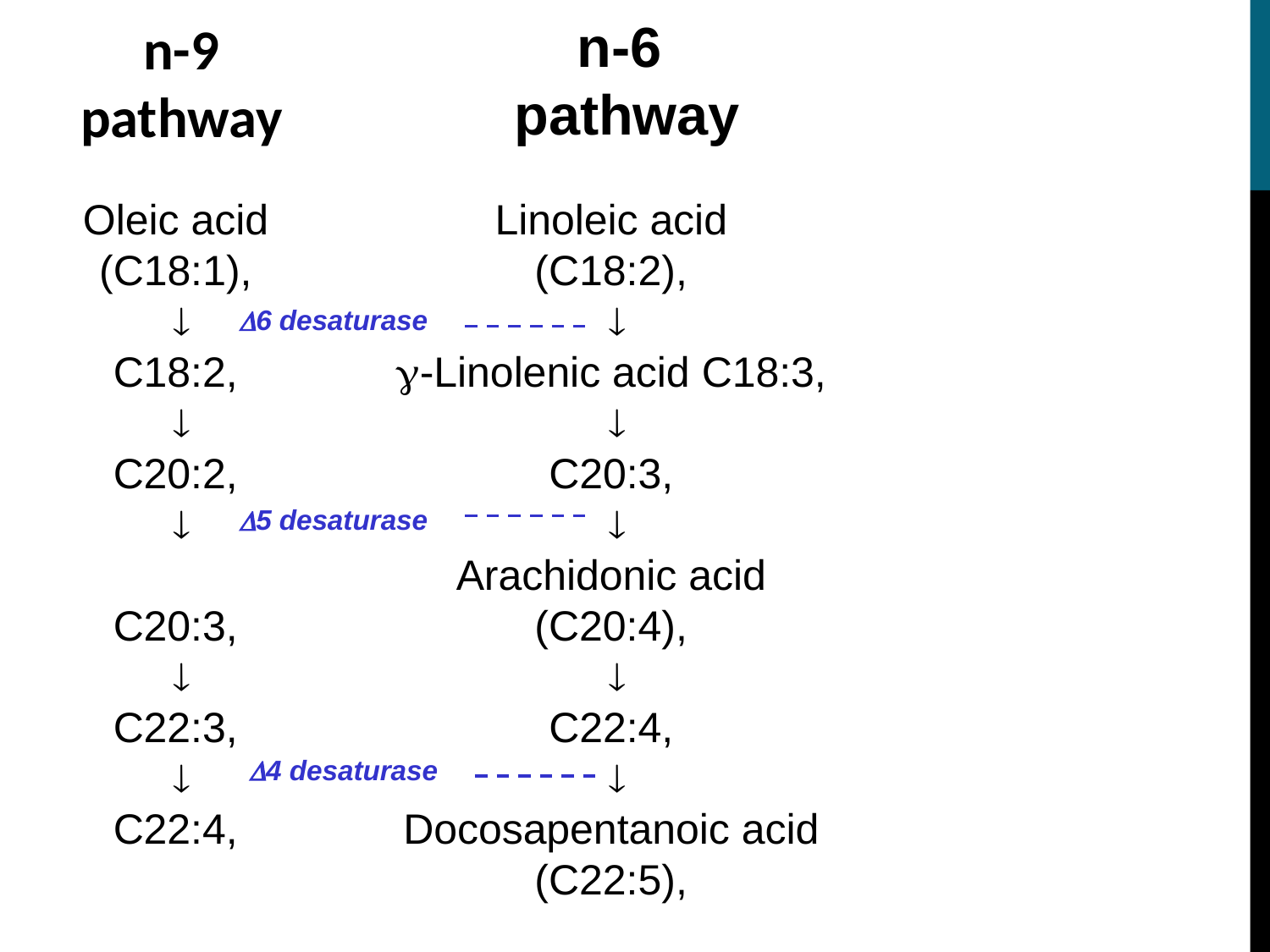

n-6
pathway
n-9
pathway
Oleic acid
(C18:1),
↓
C18:2,
↓
C20:2,
↓

C20:3,
↓
C22:3,
↓
C22:4,
Linoleic acid
(C18:2),
↓
γ-Linolenic acid C18:3,
↓
C20:3,
↓
Arachidonic acid
(C20:4),
↓
C22:4,
↓
Docosapentanoic acid
(C22:5),
Δ6 desaturase
Δ5 desaturase
Δ4 desaturase